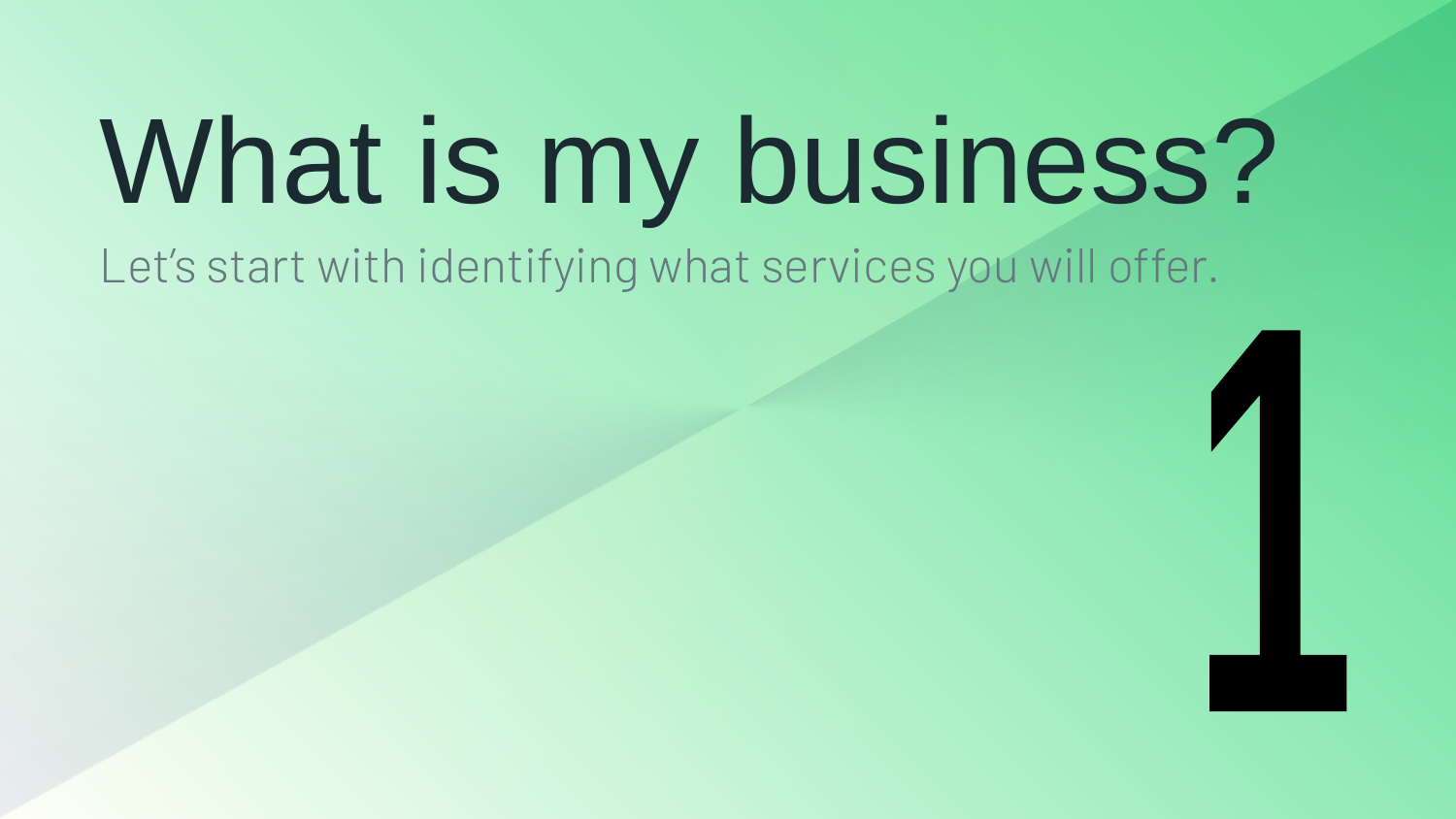

# What is my business?
Let’s start with identifying what services you will offer.
1